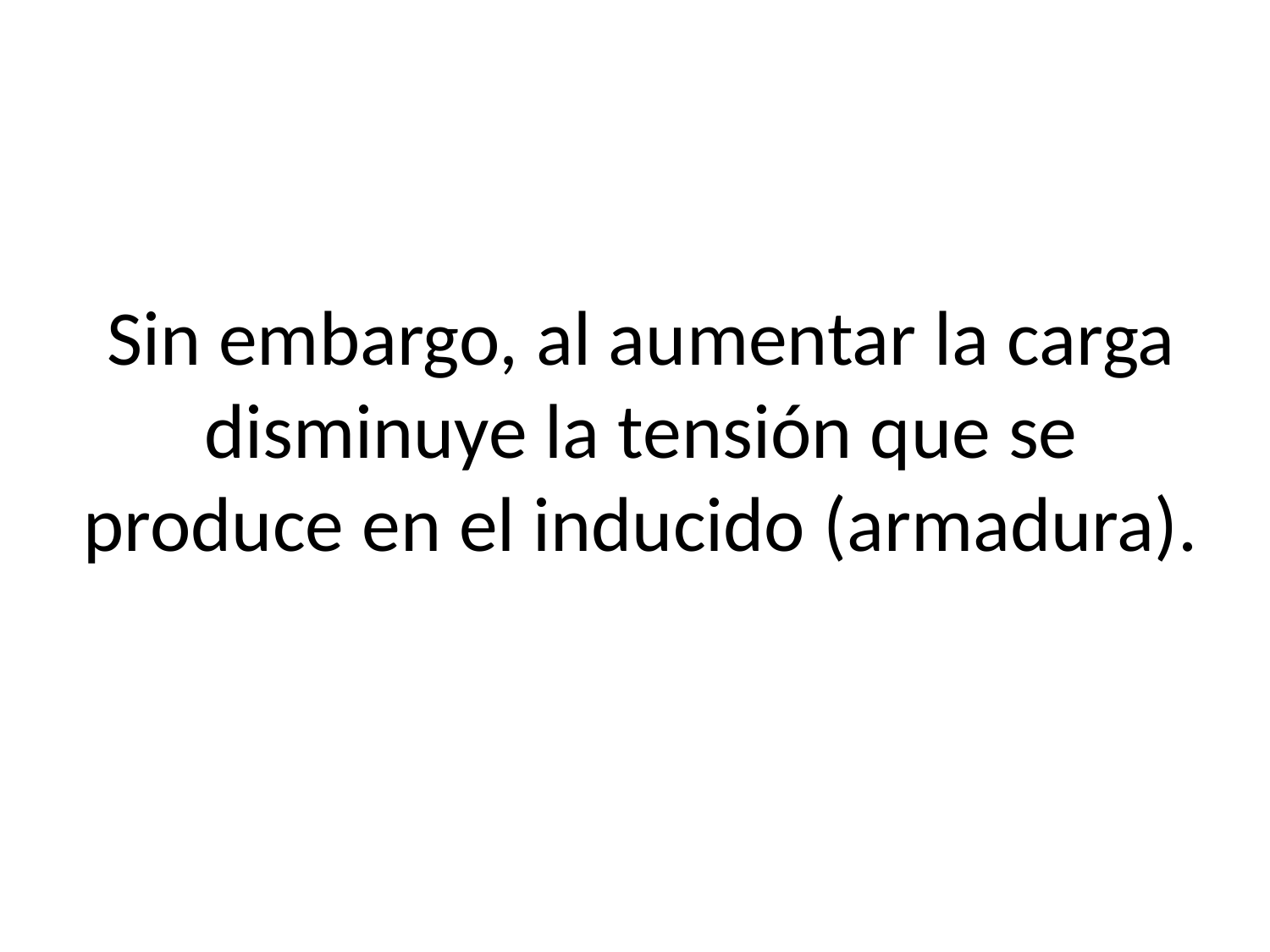

# Sin embargo, al aumentar la carga disminuye la tensión que se produce en el inducido (armadura).